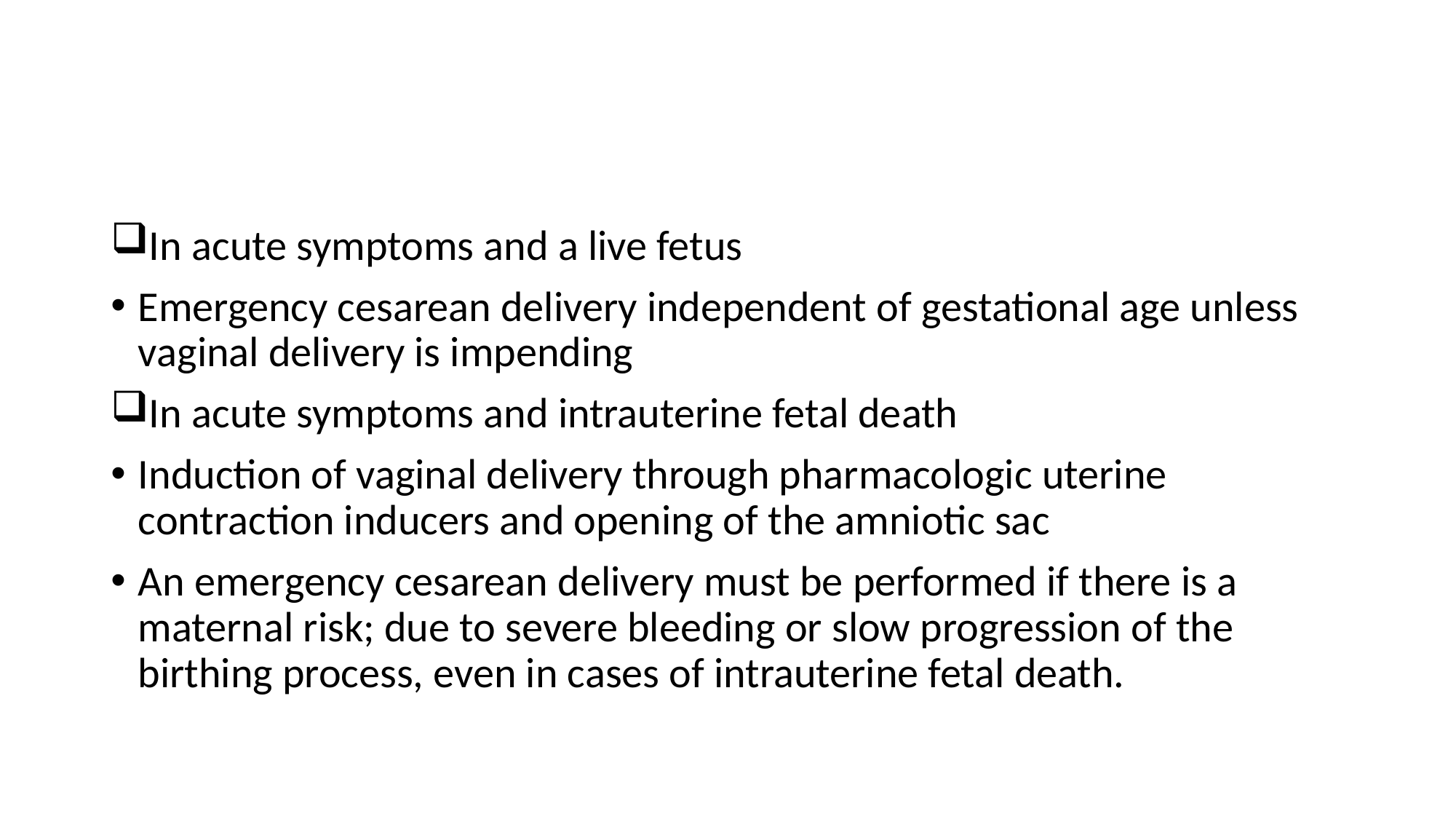

#
In acute symptoms and a live fetus
Emergency cesarean delivery independent of gestational age unless vaginal delivery is impending
In acute symptoms and intrauterine fetal death
Induction of vaginal delivery through pharmacologic uterine contraction inducers and opening of the amniotic sac
An emergency cesarean delivery must be performed if there is a maternal risk; due to severe bleeding or slow progression of the birthing process, even in cases of intrauterine fetal death.